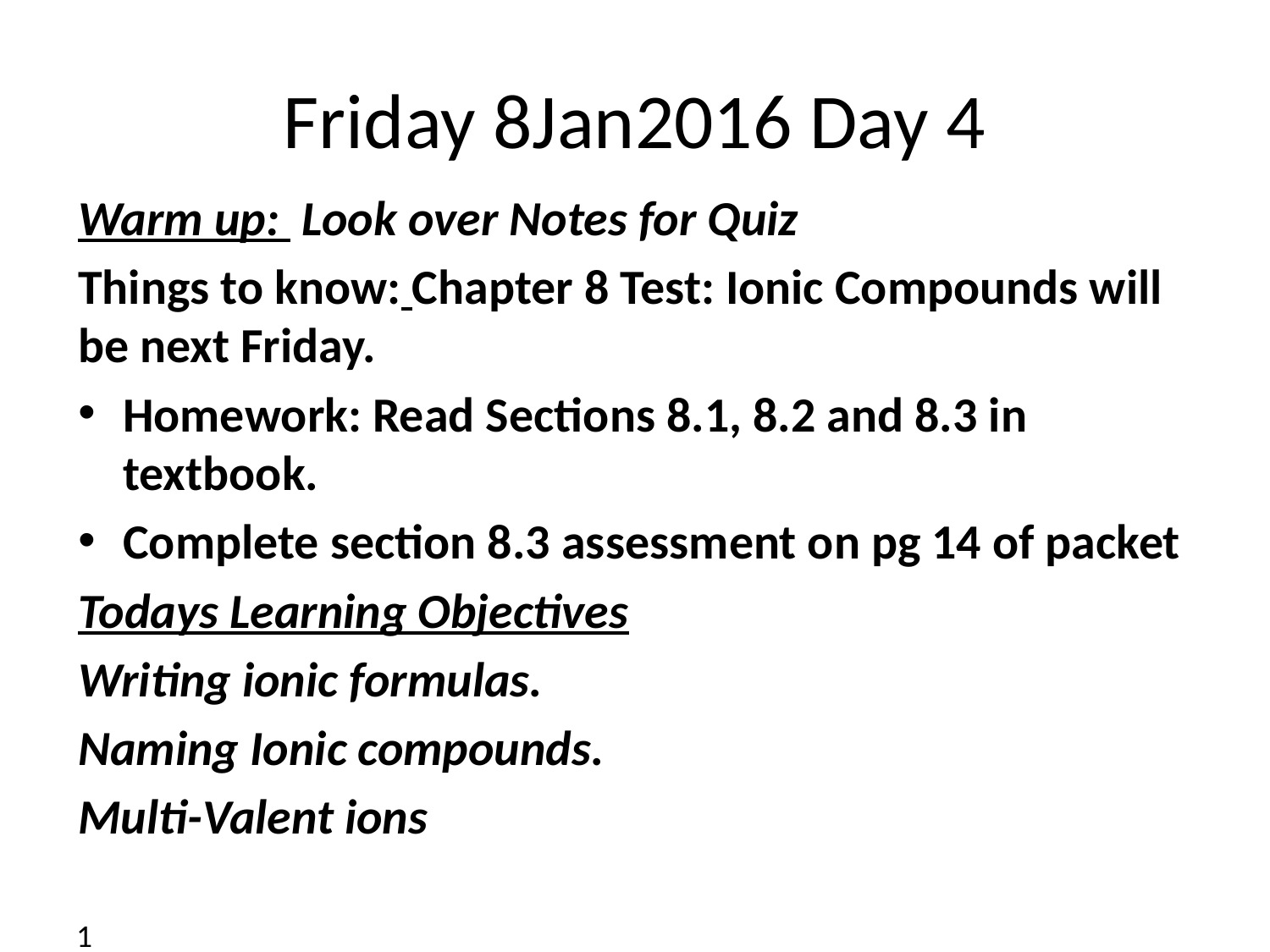

# Friday 8Jan2016 Day 4
Warm up:  Look over Notes for Quiz
Things to know: Chapter 8 Test: Ionic Compounds will be next Friday.
Homework: Read Sections 8.1, 8.2 and 8.3 in textbook.
Complete section 8.3 assessment on pg 14 of packet
Todays Learning Objectives
Writing ionic formulas.
Naming Ionic compounds.
Multi-Valent ions
1